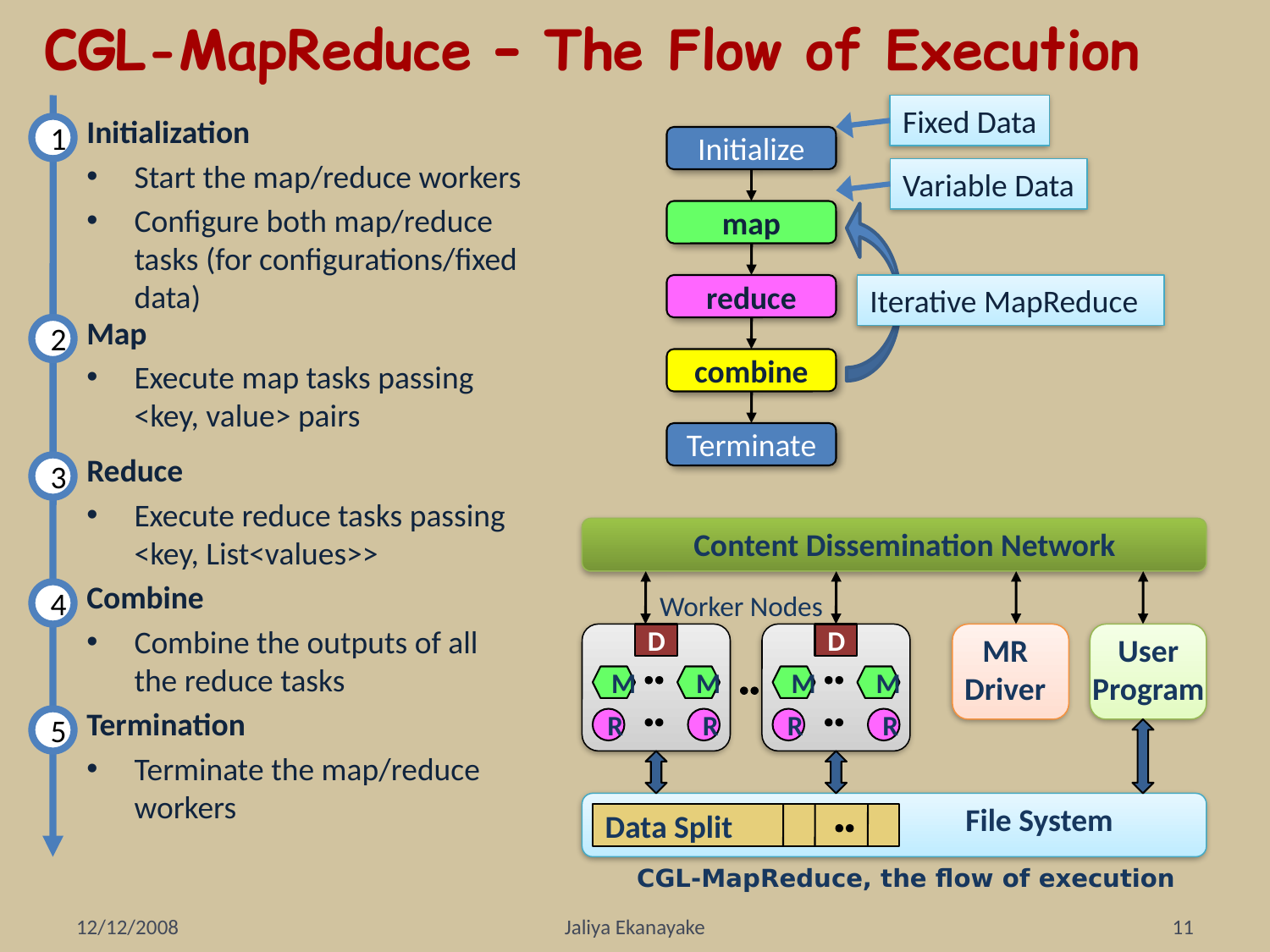

# CGL-MapReduce – The Flow of Execution
Fixed Data
Initialization
Start the map/reduce workers
Configure both map/reduce tasks (for configurations/fixed data)
1
Initialize
Variable Data
map

reduce
Iterative MapReduce
Map
Execute map tasks passing <key, value> pairs

2
combine
Terminate
Reduce
Execute reduce tasks passing <key, List<values>>

3

Content Dissemination Network
Worker Nodes

D

D
MR
Driver

User
Program

M
M
M
M

R
R
R
R

File System
Data Split

Combine
Combine the outputs of all the reduce tasks

4
Termination
Terminate the map/reduce workers

5
CGL-MapReduce, the flow of execution
12/12/2008
Jaliya Ekanayake
11